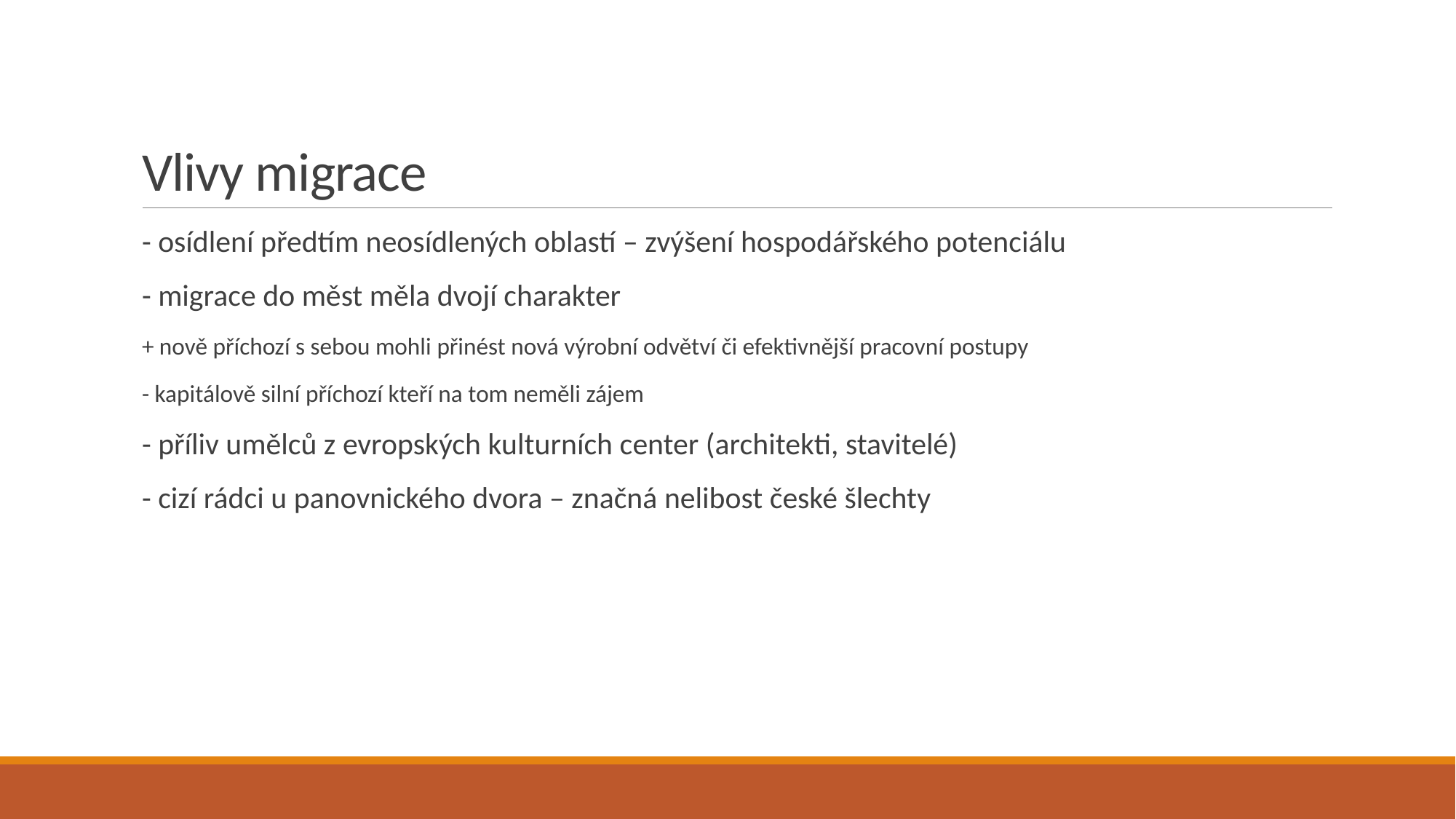

# Vlivy migrace
- osídlení předtím neosídlených oblastí – zvýšení hospodářského potenciálu
- migrace do měst měla dvojí charakter
+ nově příchozí s sebou mohli přinést nová výrobní odvětví či efektivnější pracovní postupy
- kapitálově silní příchozí kteří na tom neměli zájem
- příliv umělců z evropských kulturních center (architekti, stavitelé)
- cizí rádci u panovnického dvora – značná nelibost české šlechty